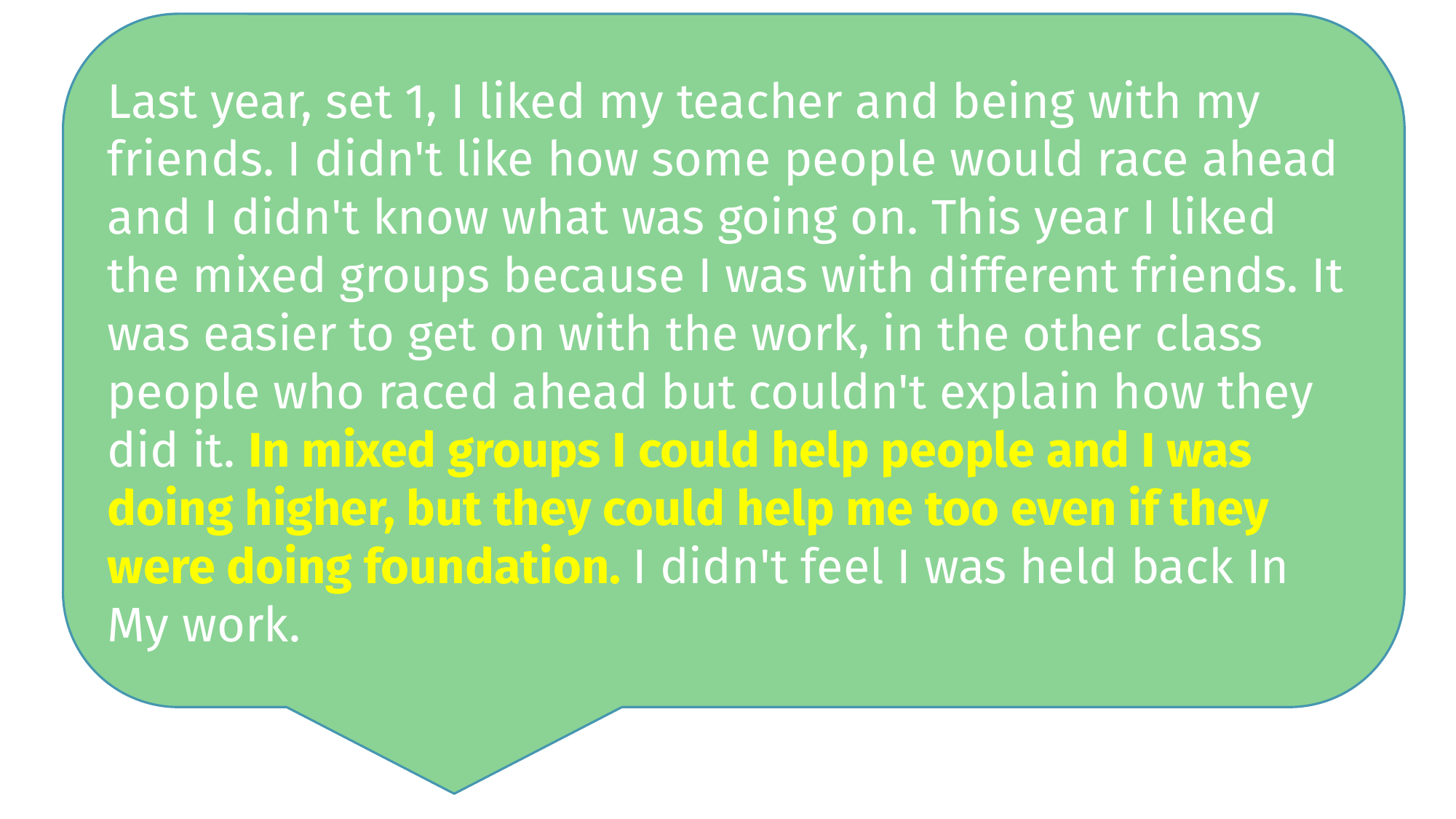

Last year, set 1, I liked my teacher and being with my friends. I didn't like how some people would race ahead and I didn't know what was going on. This year I liked the mixed groups because I was with different friends. It was easier to get on with the work, in the other class people who raced ahead but couldn't explain how they did it. In mixed groups I could help people and I was doing higher, but they could help me too even if they were doing foundation. I didn't feel I was held back In My work.